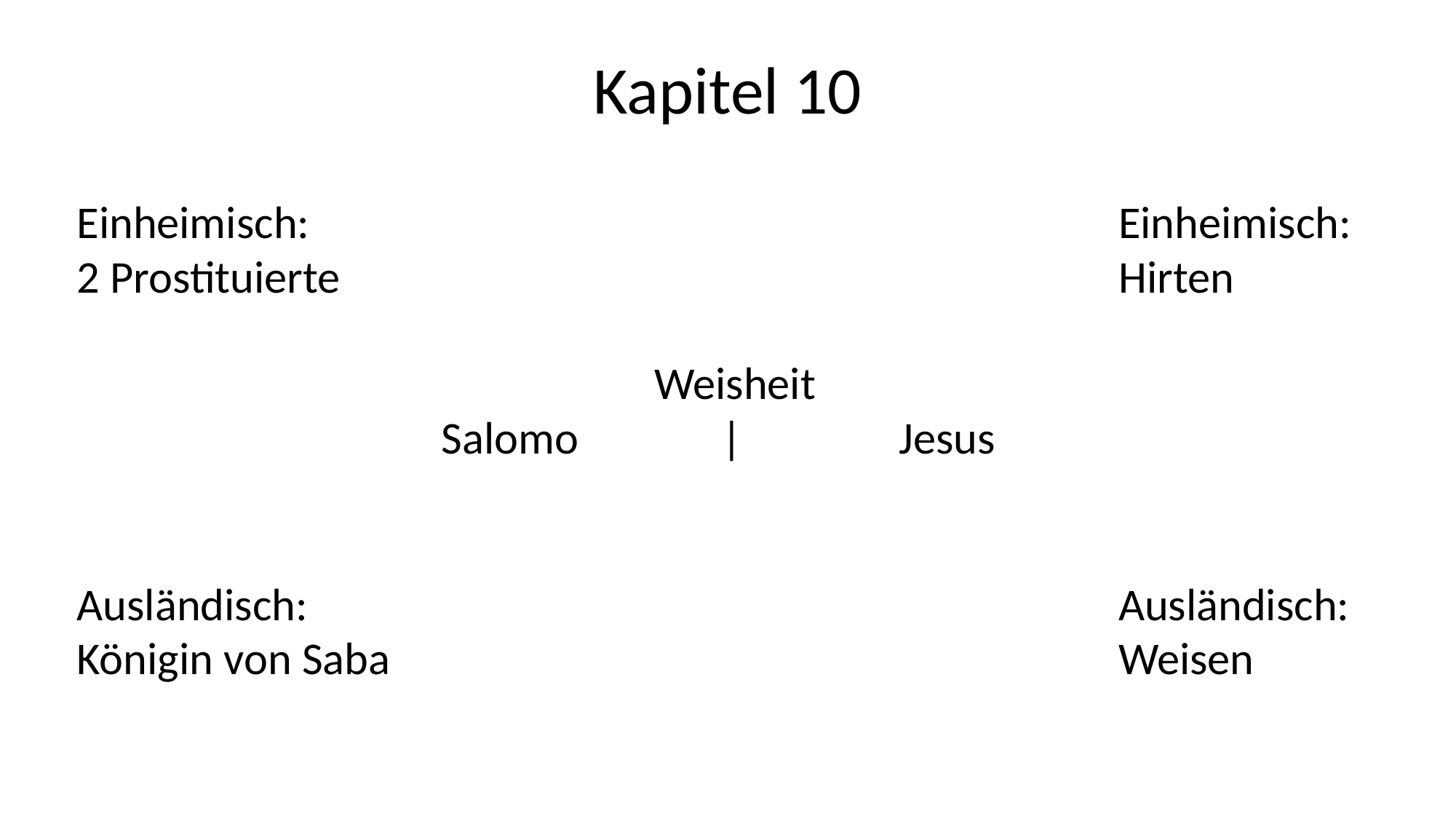

# Kapitel 10
Einheimisch:
2 Prostituierte

Ausländisch:
Königin von Saba
Einheimisch:
Hirten

Ausländisch:
Weisen
	          Weisheit
Salomo	      |		  Jesus